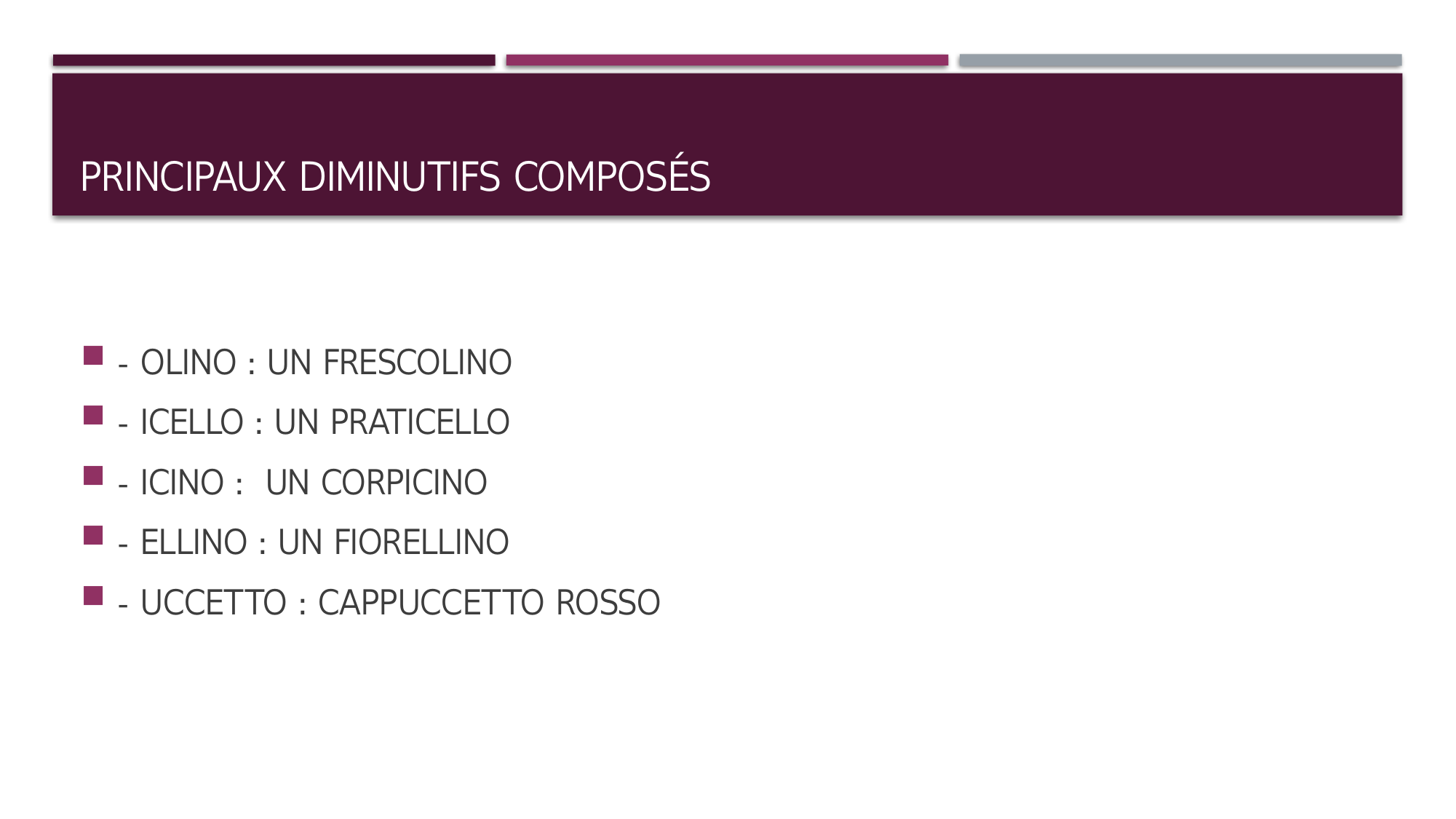

# PRINCIPAUX DIMINUTIFS COMPOSÉS
- OLINO : UN FRESCOLINO
- ICELLO : UN PRATICELLO
- ICINO :  UN CORPICINO
- ELLINO : UN FIORELLINO
- UCCETTO : CAPPUCCETTO ROSSO